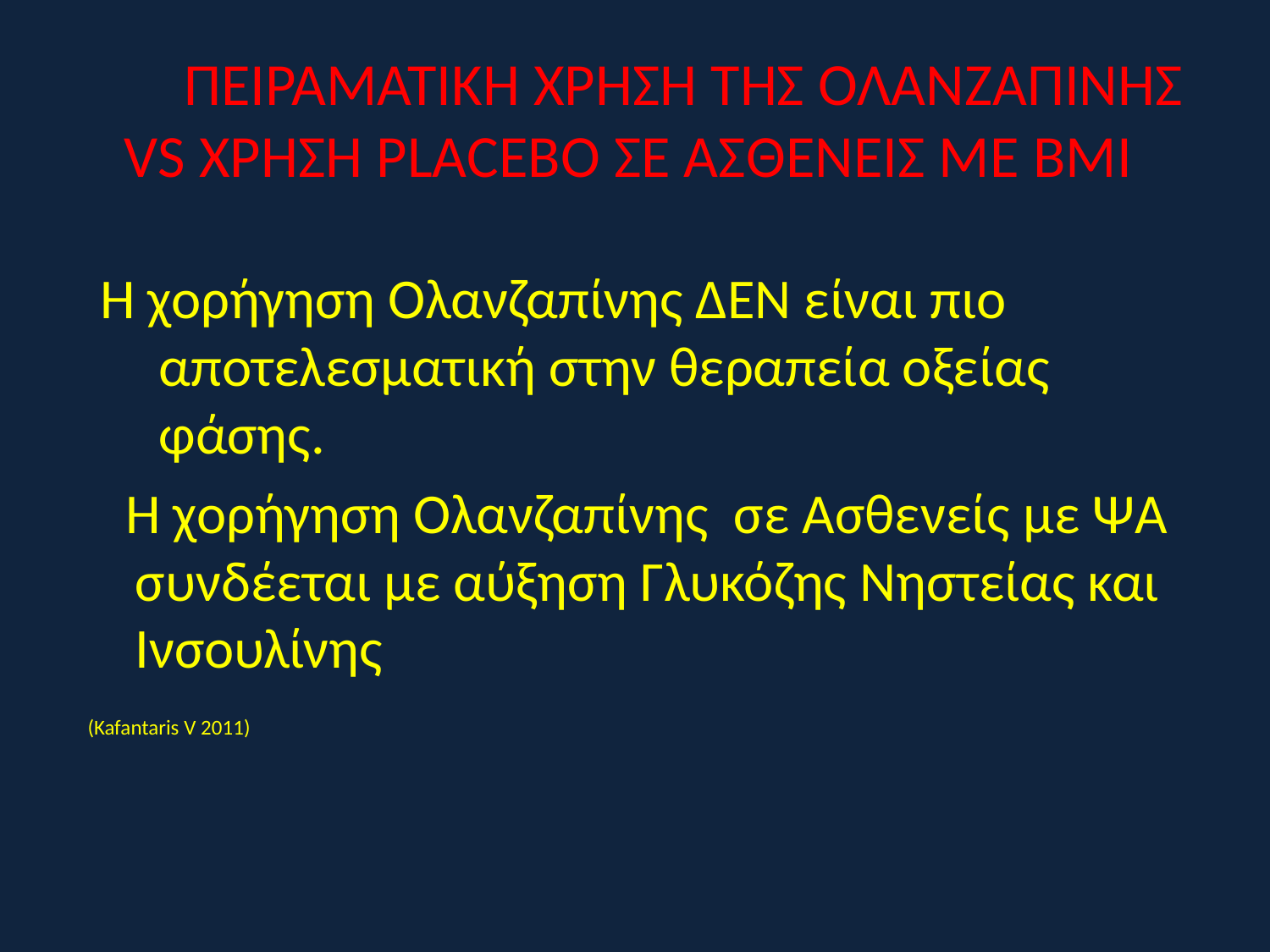

# ΠΕΙΡΑΜΑΤΙΚΗ ΧΡΗΣΗ ΤΗΣ ΟΛΑΝΖΑΠΙΝΗΣ VS ΧΡΗΣΗ PLACEBO ΣΕ ΑΣΘΕΝΕΙΣ ΜΕ BMI
 Η χορήγηση Ολανζαπίνης ΔΕΝ είναι πιο αποτελεσματική στην θεραπεία οξείας φάσης.
   Η χορήγηση Ολανζαπίνης  σε Ασθενείς με ΨΑ συνδέεται με αύξηση Γλυκόζης Νηστείας και Ινσουλίνης

(Kafantaris V 2011)